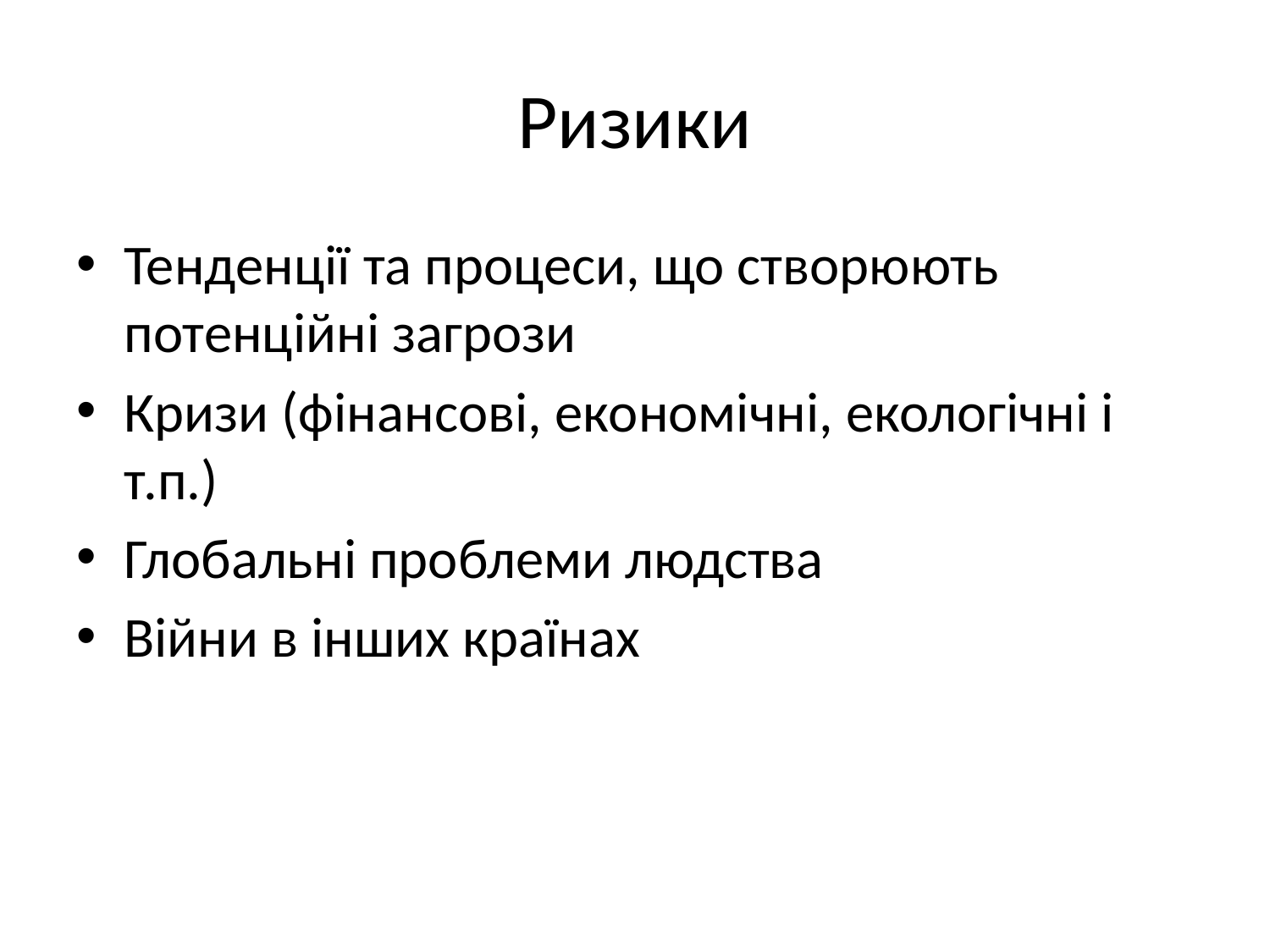

# Ризики
Тенденції та процеси, що створюють потенційні загрози
Кризи (фінансові, економічні, екологічні і т.п.)
Глобальні проблеми людства
Війни в інших країнах